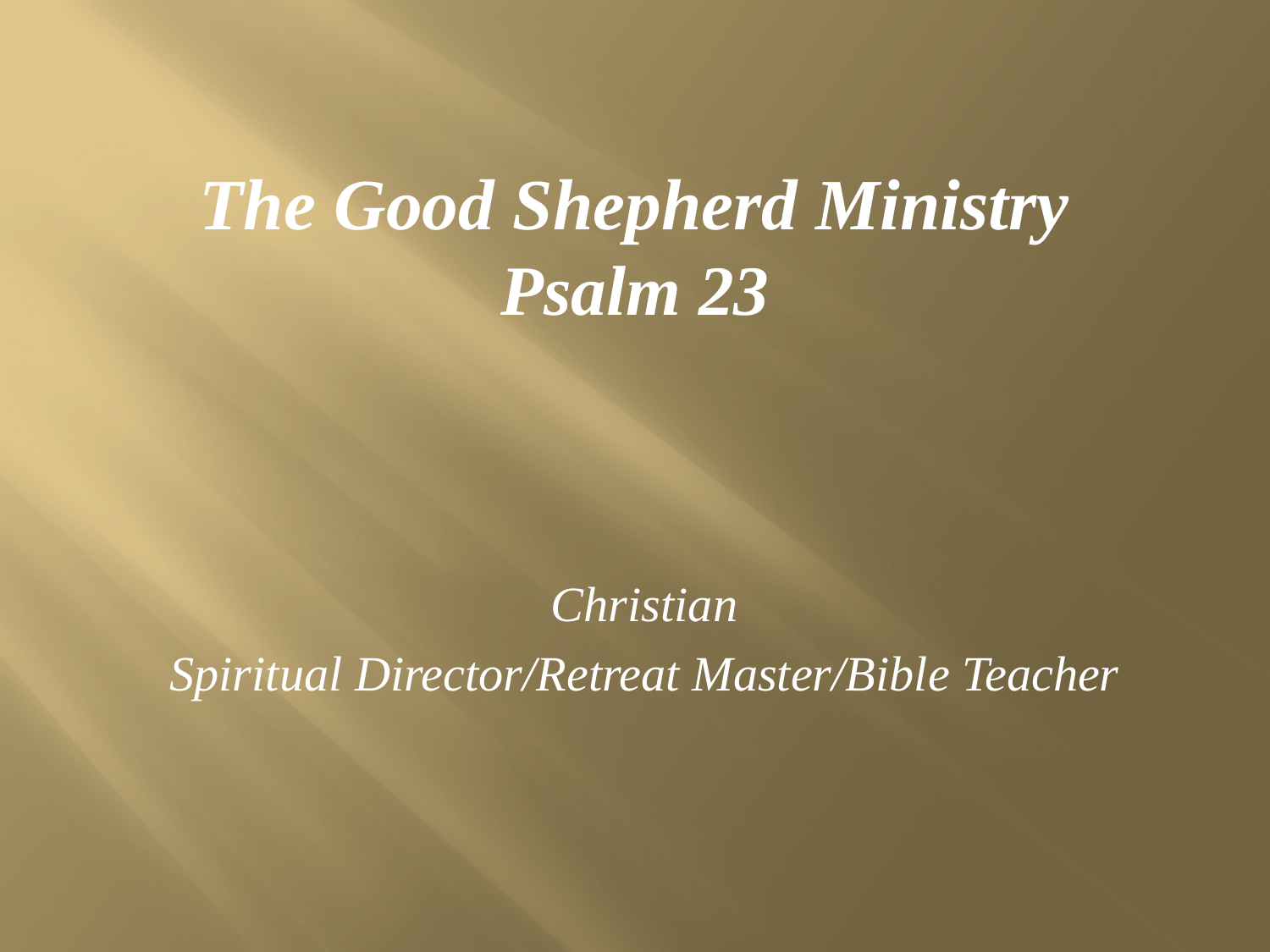

# The Good Shepherd Ministry Psalm 23

Christian
Spiritual Director/Retreat Master/Bible Teacher